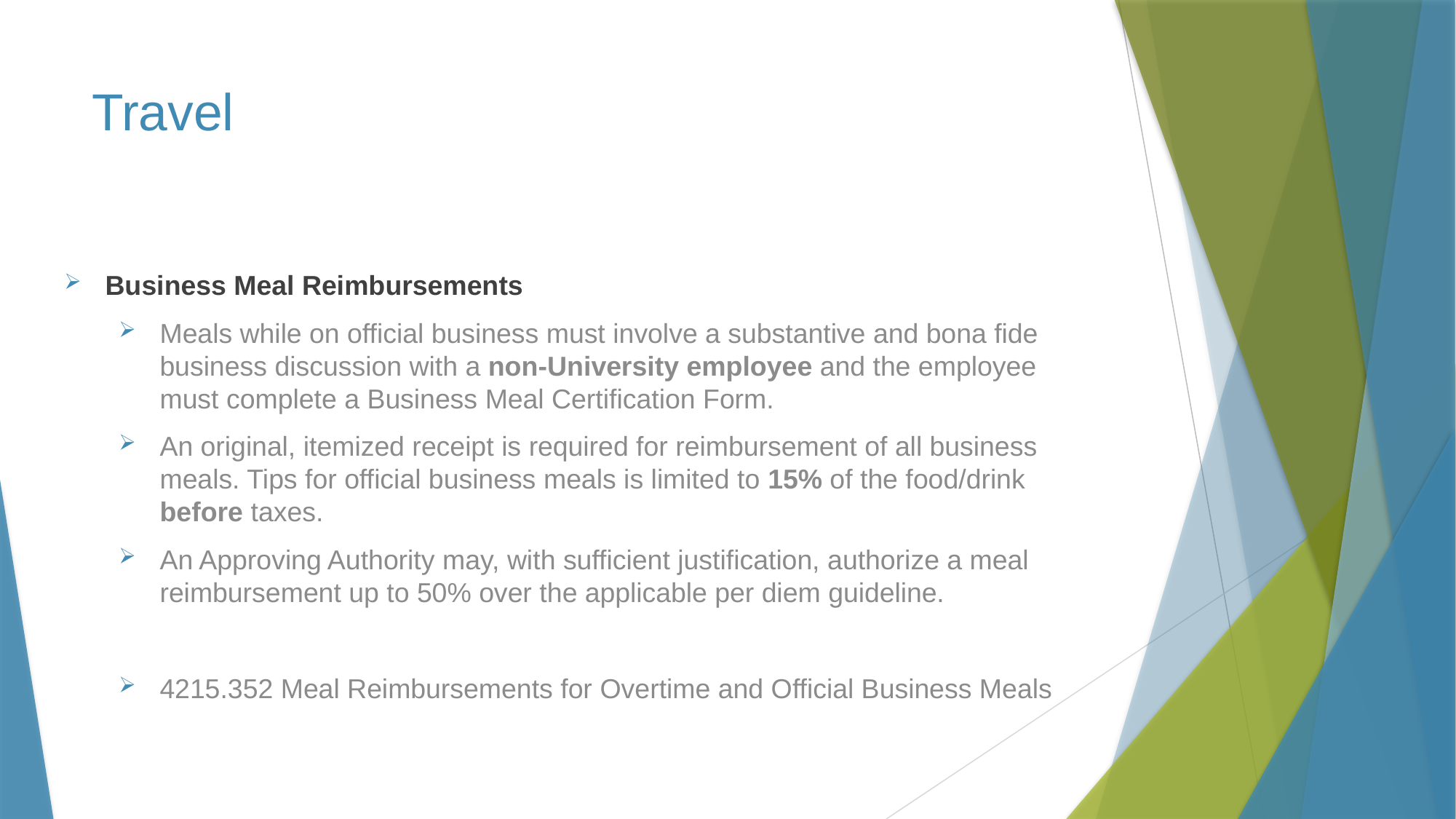

# Travel
Business Meal Reimbursements
Meals while on official business must involve a substantive and bona fide business discussion with a non-University employee and the employee must complete a Business Meal Certification Form.
An original, itemized receipt is required for reimbursement of all business meals. Tips for official business meals is limited to 15% of the food/drink before taxes.
An Approving Authority may, with sufficient justification, authorize a meal reimbursement up to 50% over the applicable per diem guideline.

4215.352 Meal Reimbursements for Overtime and Official Business Meals